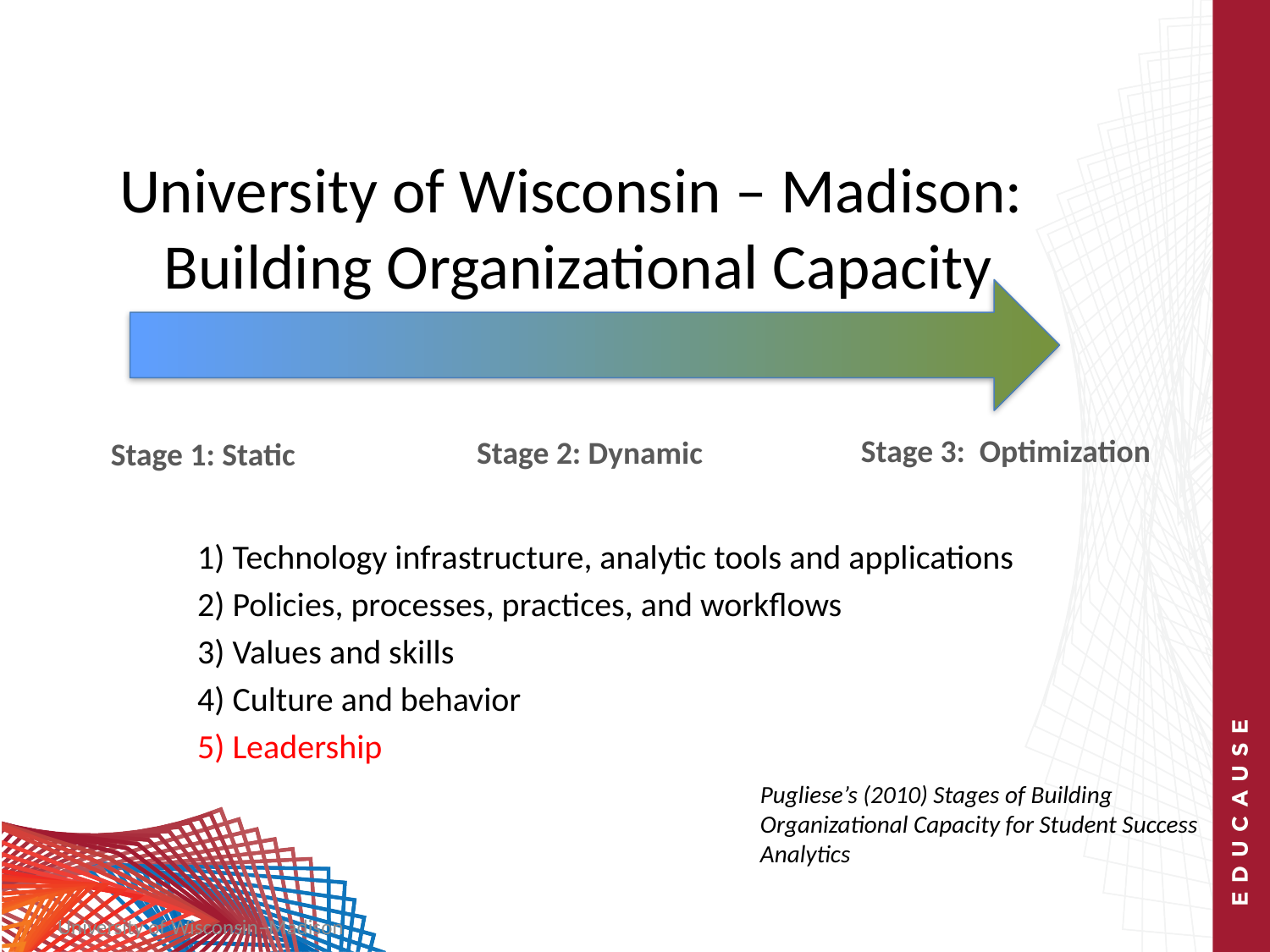

University of Wisconsin – Madison:
Building Organizational Capacity

Stage 3:  Optimization
Stage 2: Dynamic
Stage 1: Static
1) Technology infrastructure, analytic tools and applications
2) Policies, processes, practices, and workflows
3) Values and skills
4) Culture and behavior
5) Leadership

Pugliese’s (2010) Stages of Building Organizational Capacity for Student Success Analytics
University of Wisconsin–Madison